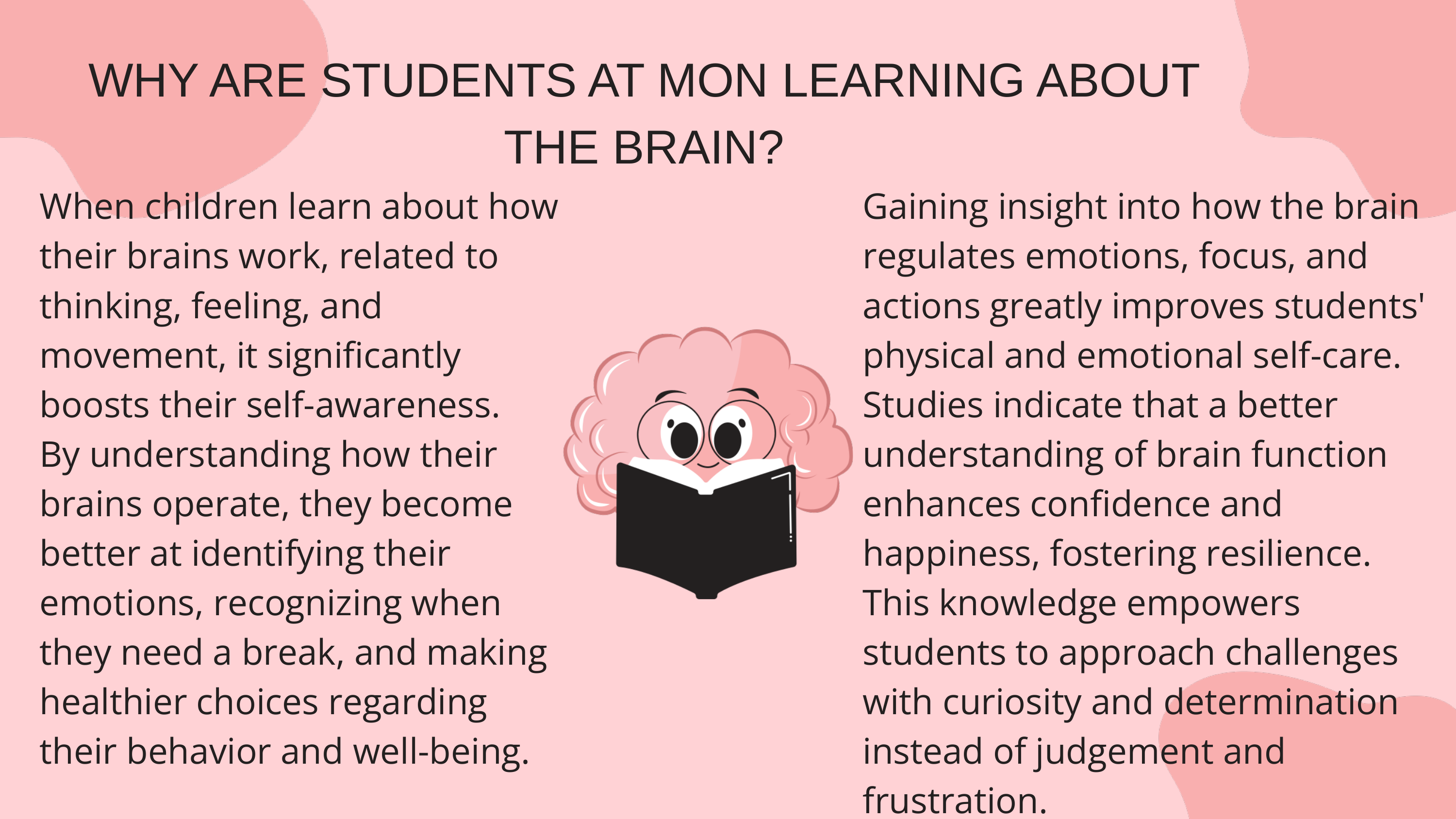

WHY ARE STUDENTS AT MON LEARNING ABOUT THE BRAIN?
When children learn about how their brains work, related to thinking, feeling, and movement, it significantly boosts their self-awareness.
By understanding how their brains operate, they become better at identifying their emotions, recognizing when they need a break, and making healthier choices regarding their behavior and well-being.
Gaining insight into how the brain regulates emotions, focus, and actions greatly improves students' physical and emotional self-care. Studies indicate that a better understanding of brain function enhances confidence and happiness, fostering resilience. This knowledge empowers students to approach challenges with curiosity and determination instead of judgement and frustration.